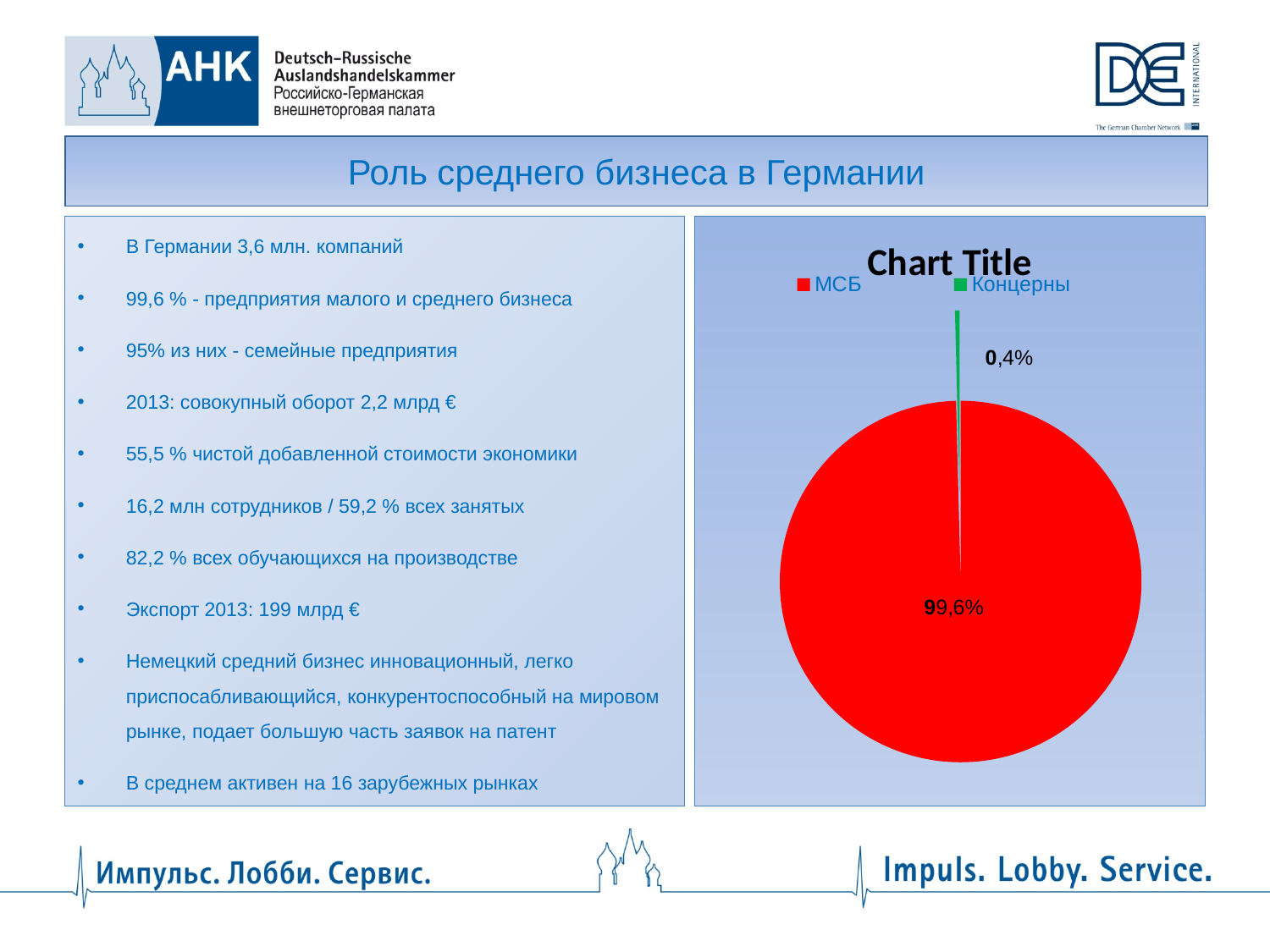

Роль среднего бизнеса в Германии
В Германии 3,6 млн. компаний
99,6 % - предприятия малого и среднего бизнеса
95% из них - семейные предприятия
2013: совокупный оборот 2,2 млрд €
55,5 % чистой добавленной стоимости экономики
16,2 млн сотрудников / 59,2 % всех занятых
82,2 % всех обучающихся на производстве
Экспорт 2013: 199 млрд €
Немецкий средний бизнес инновационный, легко приспосабливающийся, конкурентоспособный на мировом рынке, подает большую часть заявок на патент
В среднем активен на 16 зарубежных рынках

### Chart:

| Category |  |
|---|---|
| МСБ | 0.996 |
| Концерны | 0.004000000000000003 |